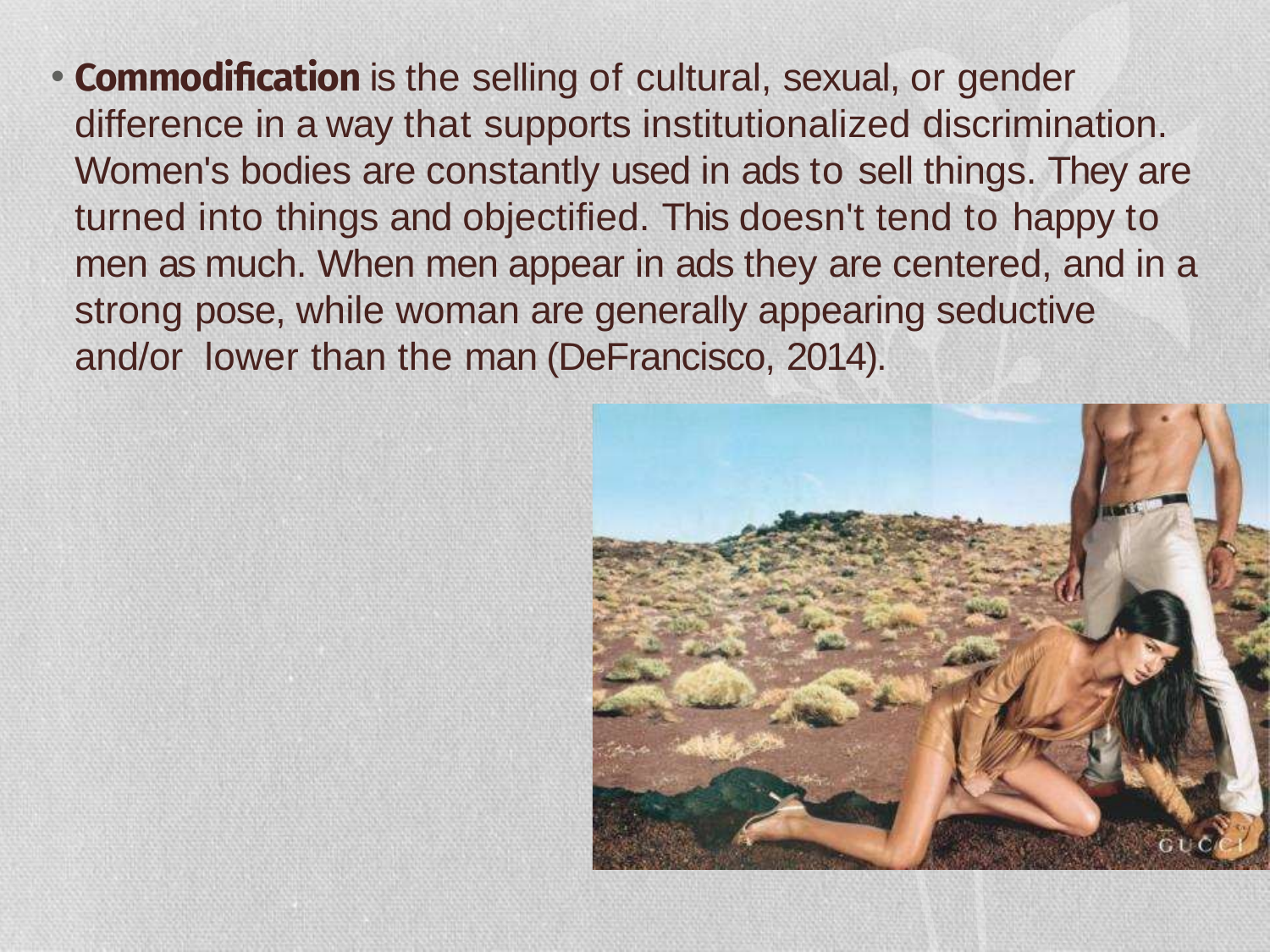

Commodification is the selling of cultural, sexual, or gender  difference in a way that supports institutionalized discrimination.  Women's bodies are constantly used in ads to sell things. They are  turned into things and objectified. This doesn't tend to happy to  men as much. When men appear in ads they are centered, and in a  strong pose, while woman are generally appearing seductive and/or  lower than the man (DeFrancisco, 2014).